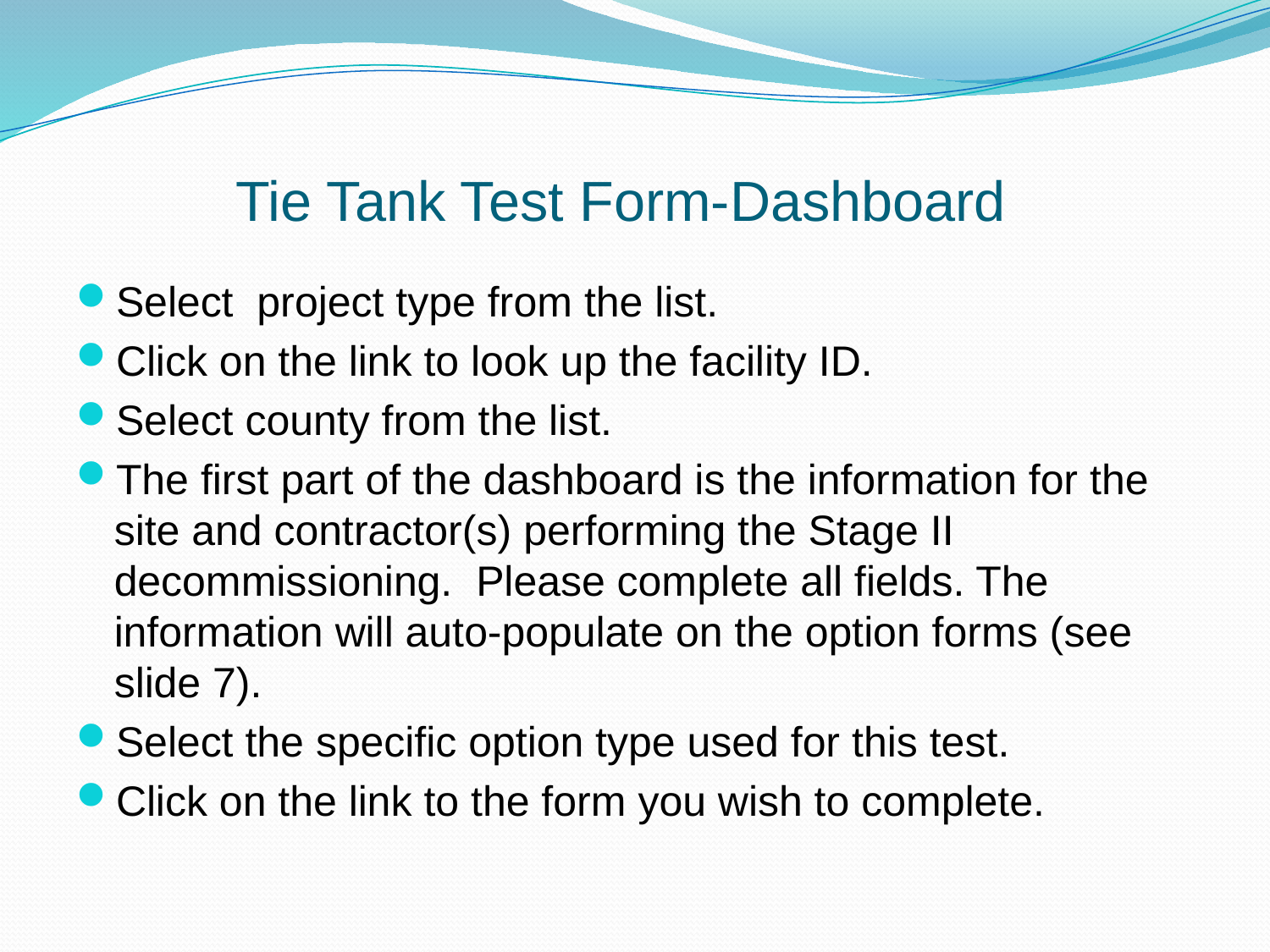

# Tie Tank Test Form-Dashboard
Select  project type from the list.
Click on the link to look up the facility ID.
Select county from the list.
The first part of the dashboard is the information for the site and contractor(s) performing the Stage II decommissioning.  Please complete all fields. The information will auto-populate on the option forms (see slide 7).
Select the specific option type used for this test.
Click on the link to the form you wish to complete.